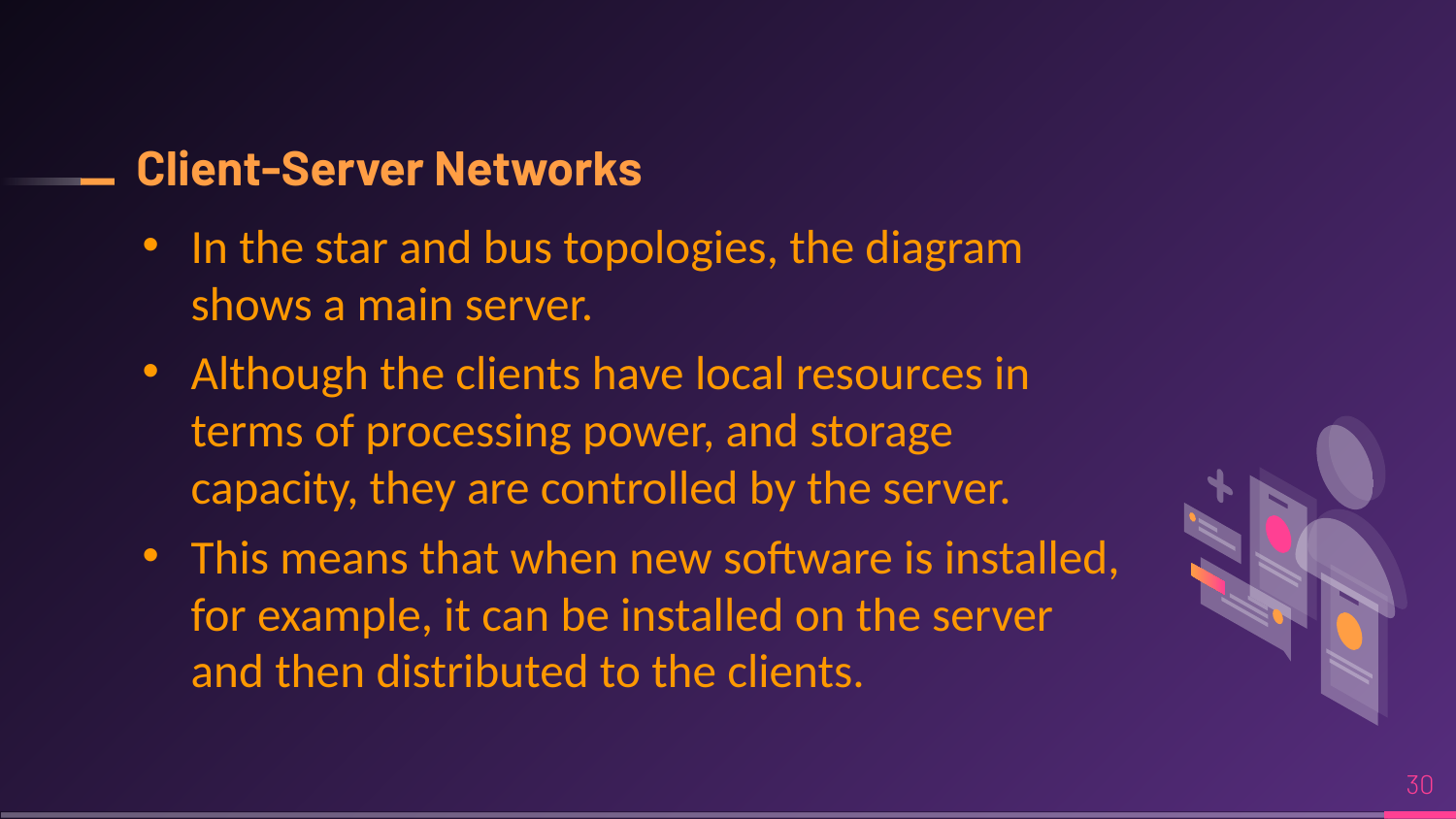

# Client-Server Networks
In the star and bus topologies, the diagram shows a main server.
Although the clients have local resources in terms of processing power, and storage capacity, they are controlled by the server.
This means that when new software is installed, for example, it can be installed on the server and then distributed to the clients.

30